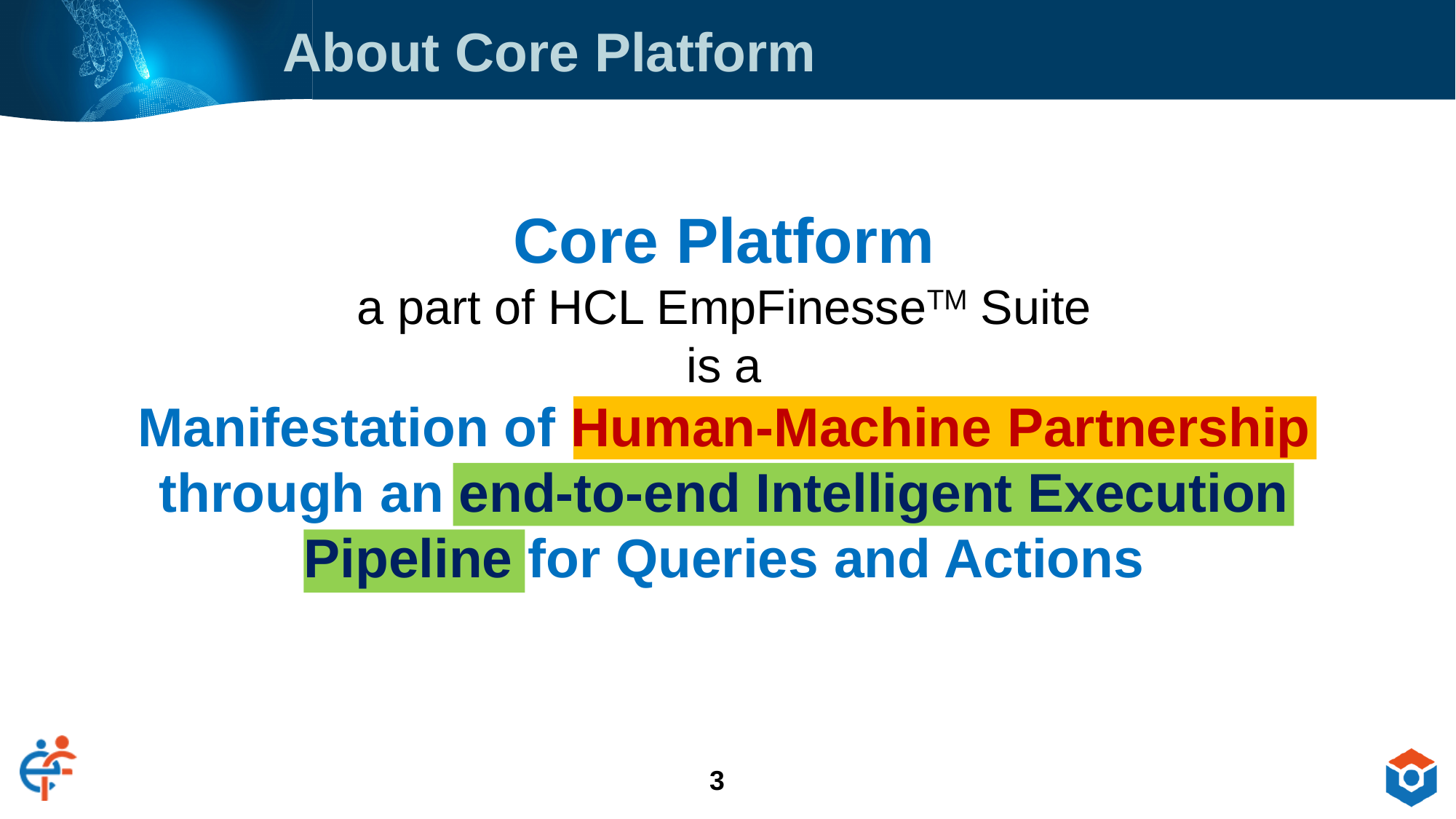

About Core Platform
Core Platform
a part of HCL EmpFinesseTM Suite
is a
Manifestation of Human-Machine Partnership through an end-to-end Intelligent Execution Pipeline for Queries and Actions